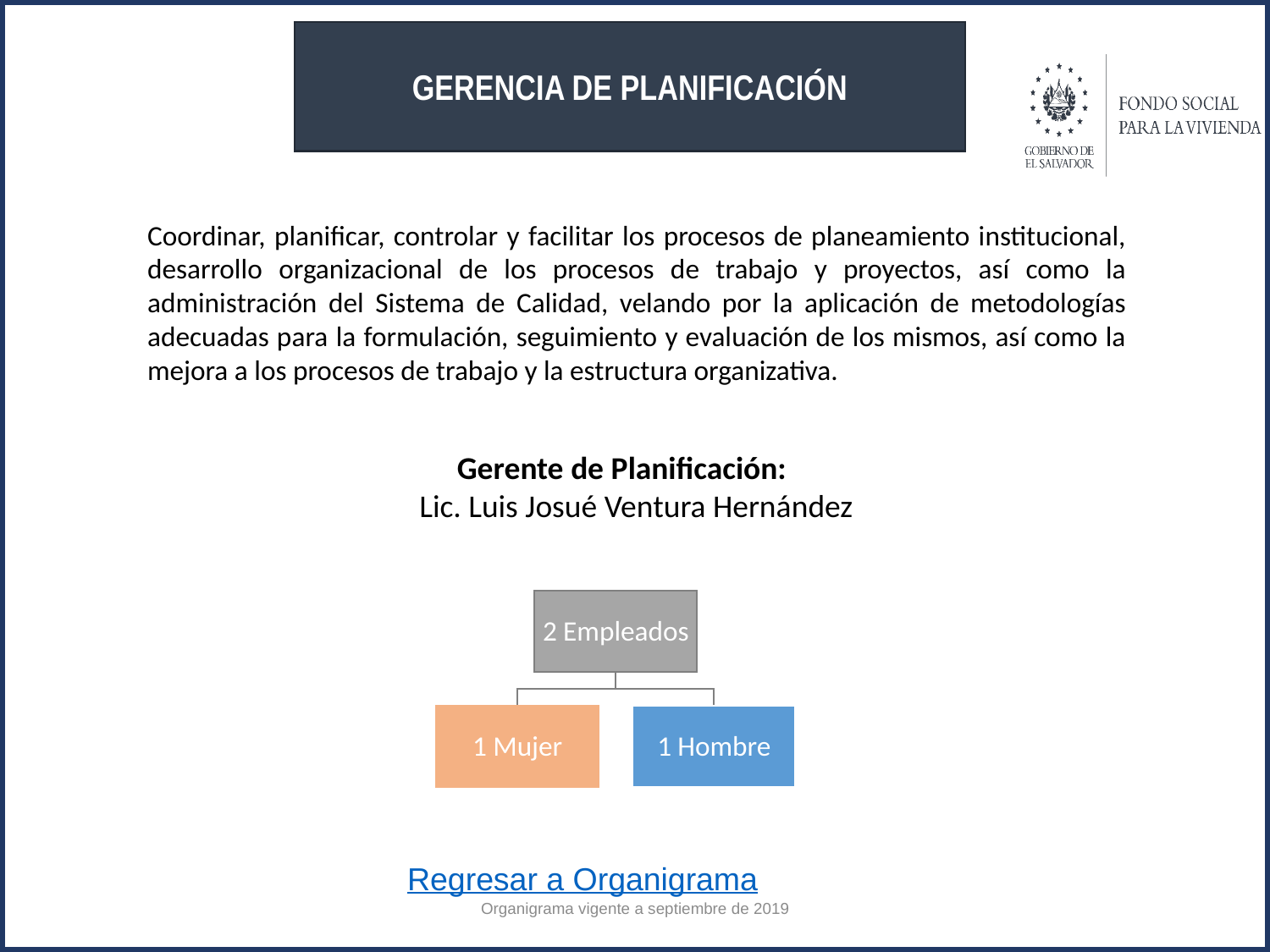

GERENCIA DE PLANIFICACIÓN
Coordinar, planificar, controlar y facilitar los procesos de planeamiento institucional, desarrollo organizacional de los procesos de trabajo y proyectos, así como la administración del Sistema de Calidad, velando por la aplicación de metodologías adecuadas para la formulación, seguimiento y evaluación de los mismos, así como la mejora a los procesos de trabajo y la estructura organizativa.
Gerente de Planificación:
Lic. Luis Josué Ventura Hernández
2 Empleados
1 Mujer
1 Hombre
Regresar a Organigrama
Organigrama vigente a septiembre de 2019